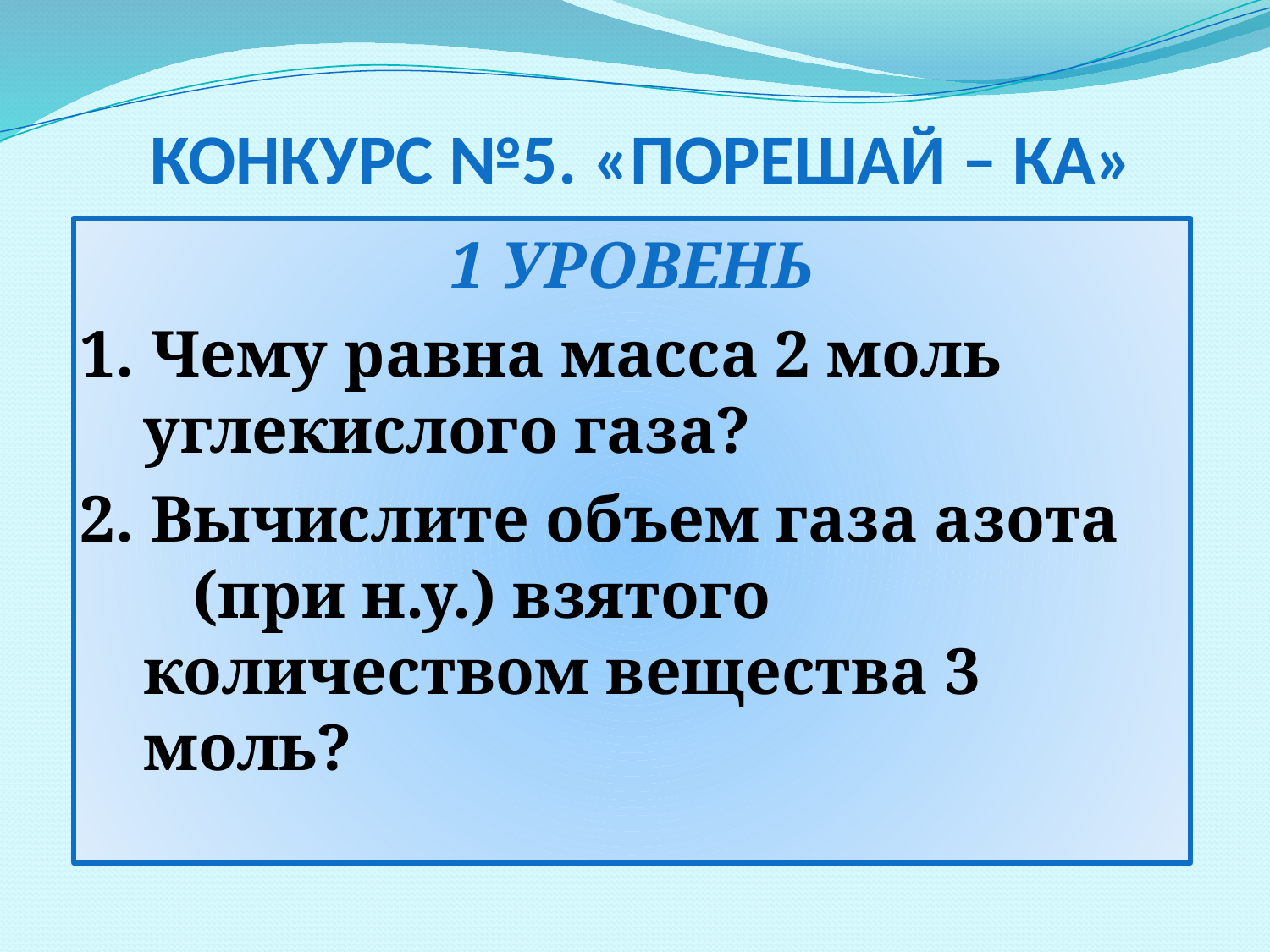

# КОНКУРС №5. «ПОРЕШАЙ – КА»
1 УРОВЕНЬ
1. Чему равна масса 2 моль углекислого газа?
2. Вычислите объем газа азота       (при н.у.) взятого количеством вещества 3 моль?